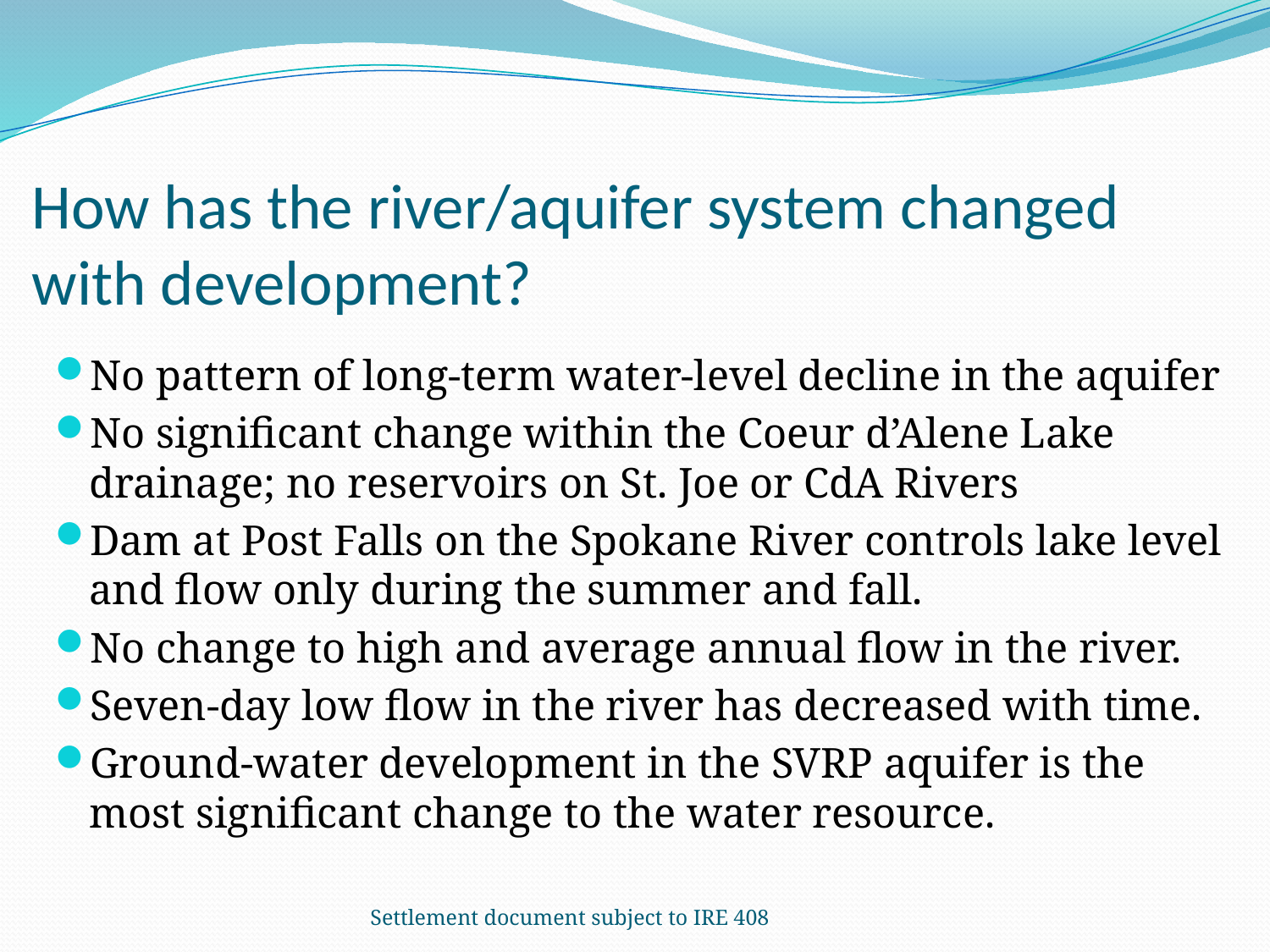

# How has the river/aquifer system changed with development?
No pattern of long-term water-level decline in the aquifer
No significant change within the Coeur d’Alene Lake drainage; no reservoirs on St. Joe or CdA Rivers
Dam at Post Falls on the Spokane River controls lake level and flow only during the summer and fall.
No change to high and average annual flow in the river.
Seven-day low flow in the river has decreased with time.
Ground-water development in the SVRP aquifer is the most significant change to the water resource.
Settlement document subject to IRE 408